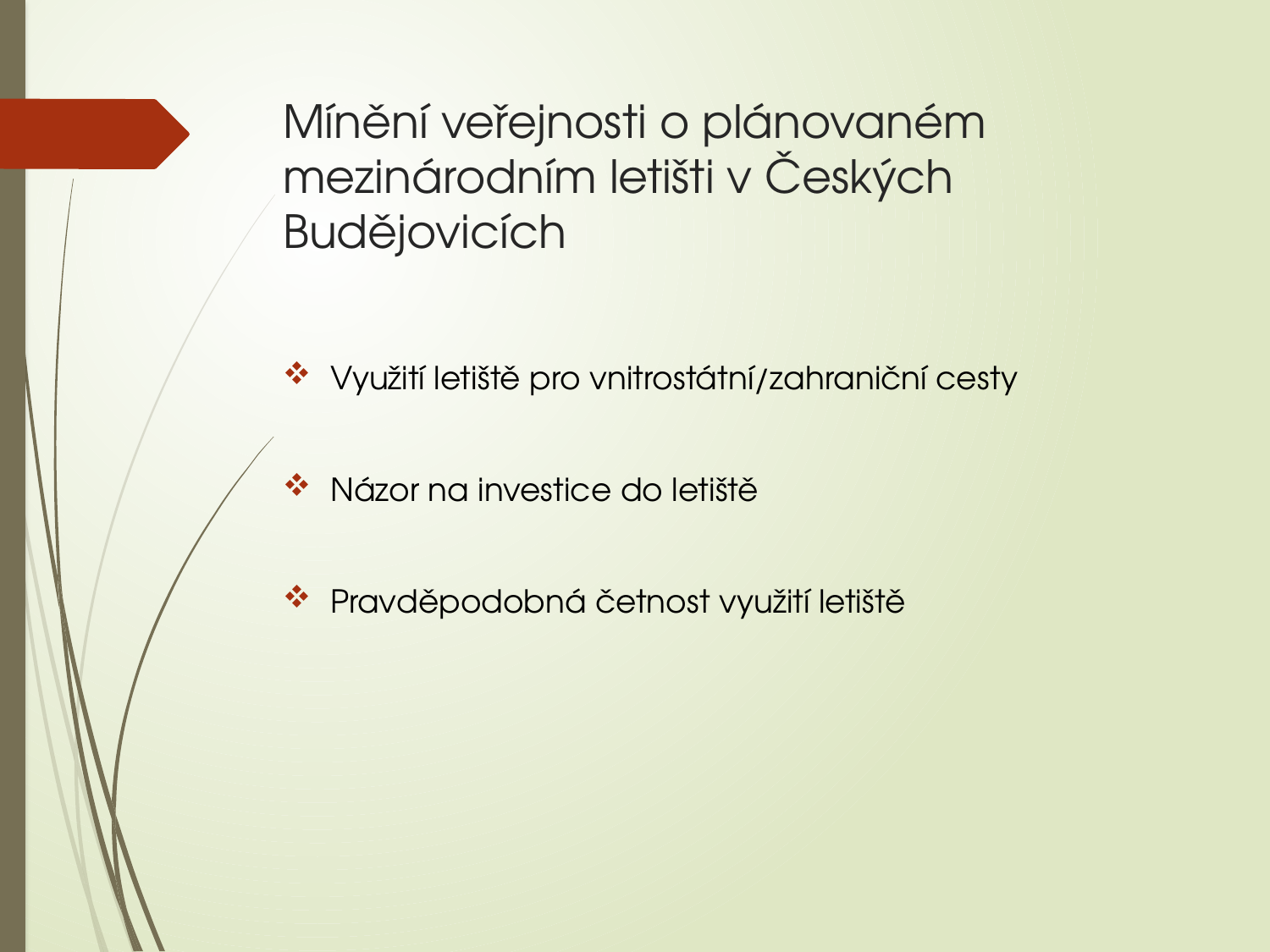

# Mínění veřejnosti o plánovaném mezinárodním letišti v Českých Budějovicích

Využití letiště pro vnitrostátní/zahraniční cesty

Názor na investice do letiště

Pravděpodobná četnost využití letiště